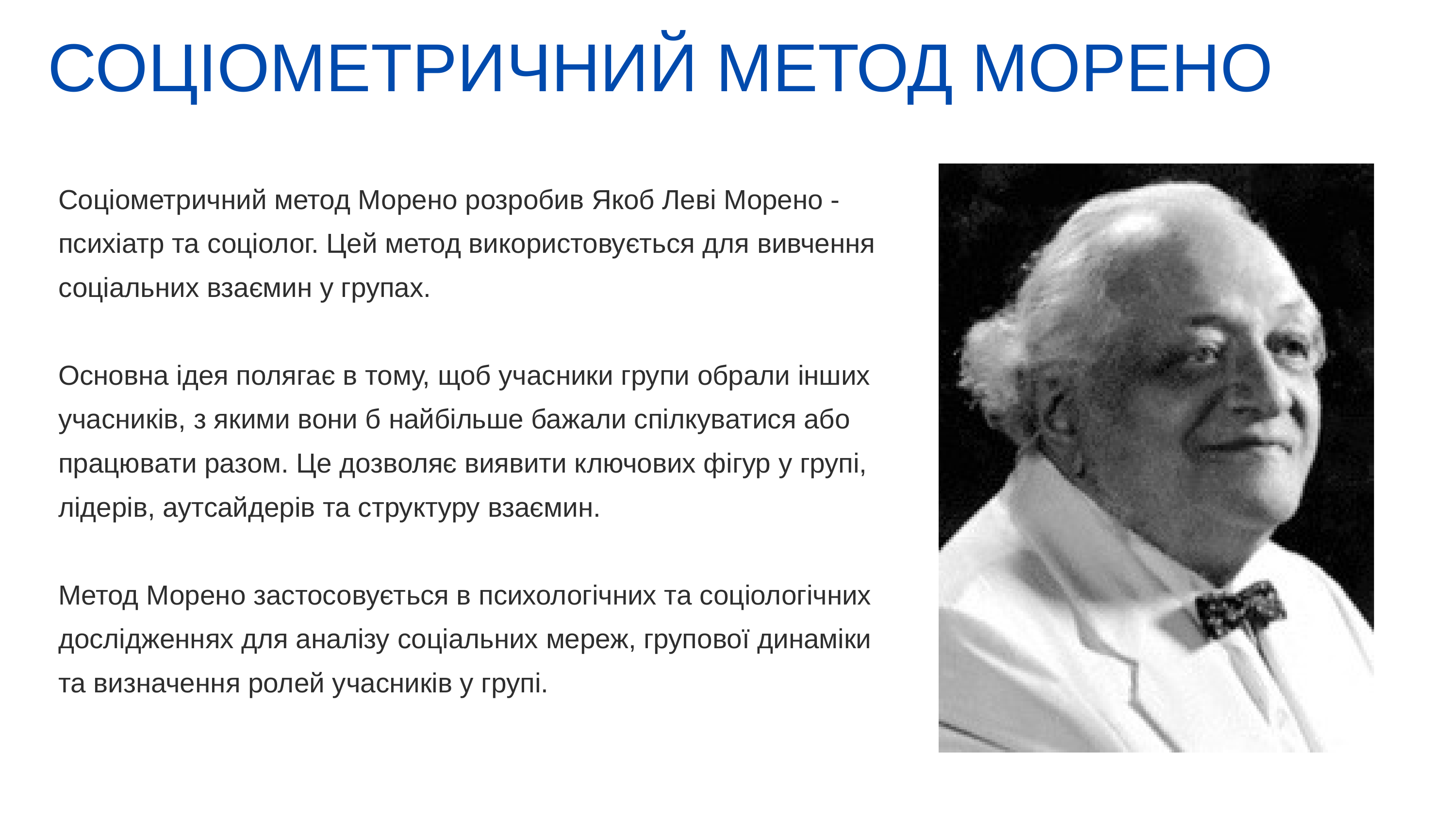

СОЦІОМЕТРИЧНИЙ МЕТОД МОРЕНО

Соціометричний метод Морено розробив Якоб Леві Морено - психіатр та соціолог. Цей метод використовується для вивчення соціальних взаємин у групах.

Основна ідея полягає в тому, щоб учасники групи обрали інших учасників, з якими вони б найбільше бажали спілкуватися або працювати разом. Це дозволяє виявити ключових фігур у групі, лідерів, аутсайдерів та структуру взаємин.

Метод Морено застосовується в психологічних та соціологічних дослідженнях для аналізу соціальних мереж, групової динаміки та визначення ролей учасників у групі.